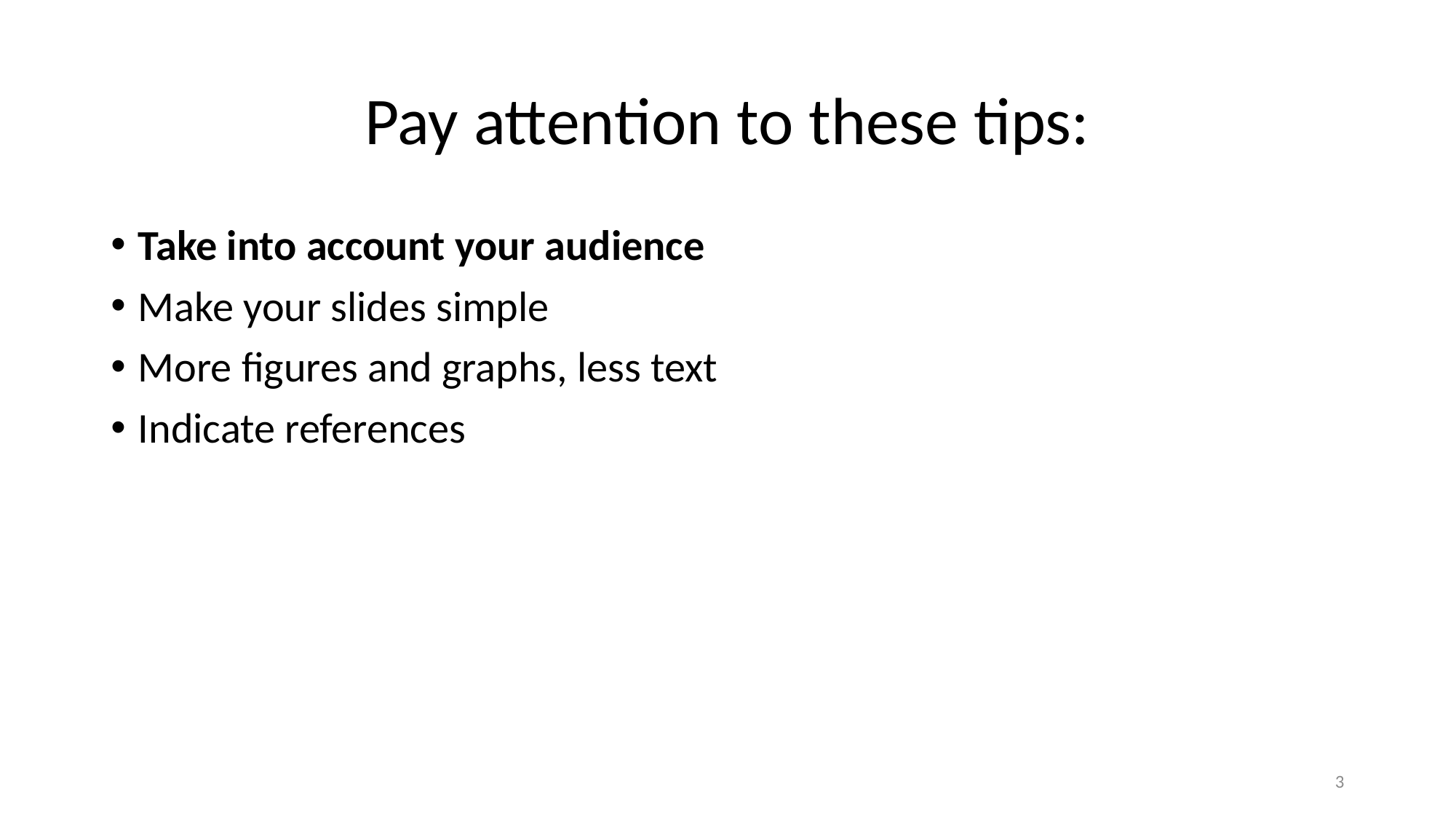

# Pay attention to these tips:
Take into account your audience
Make your slides simple
More figures and graphs, less text
Indicate references
3